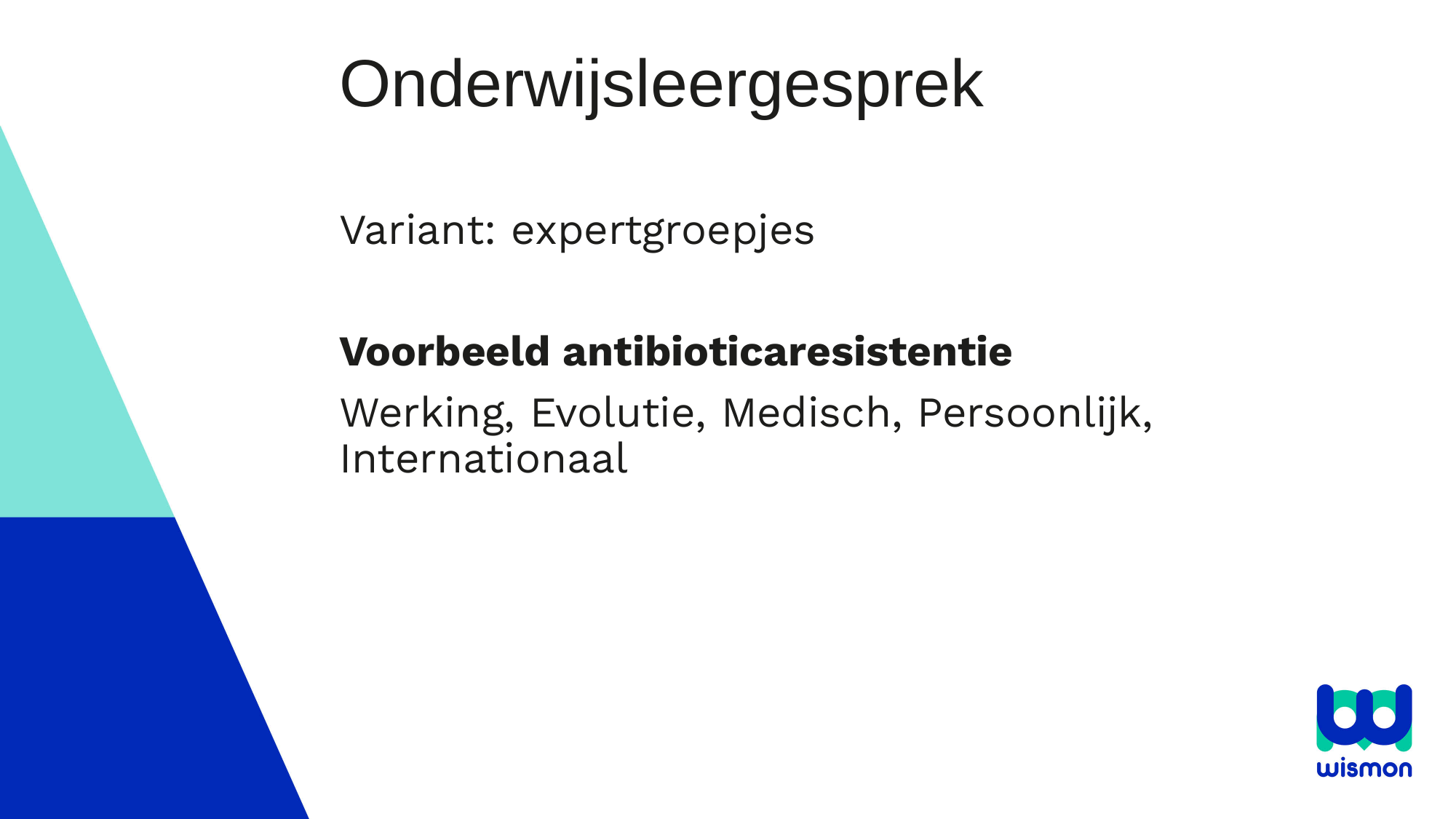

# Onderwijsleergesprek
Variant: expertgroepjes

Voorbeeld antibioticaresistentie
Werking, Evolutie, Medisch, Persoonlijk, Internationaal